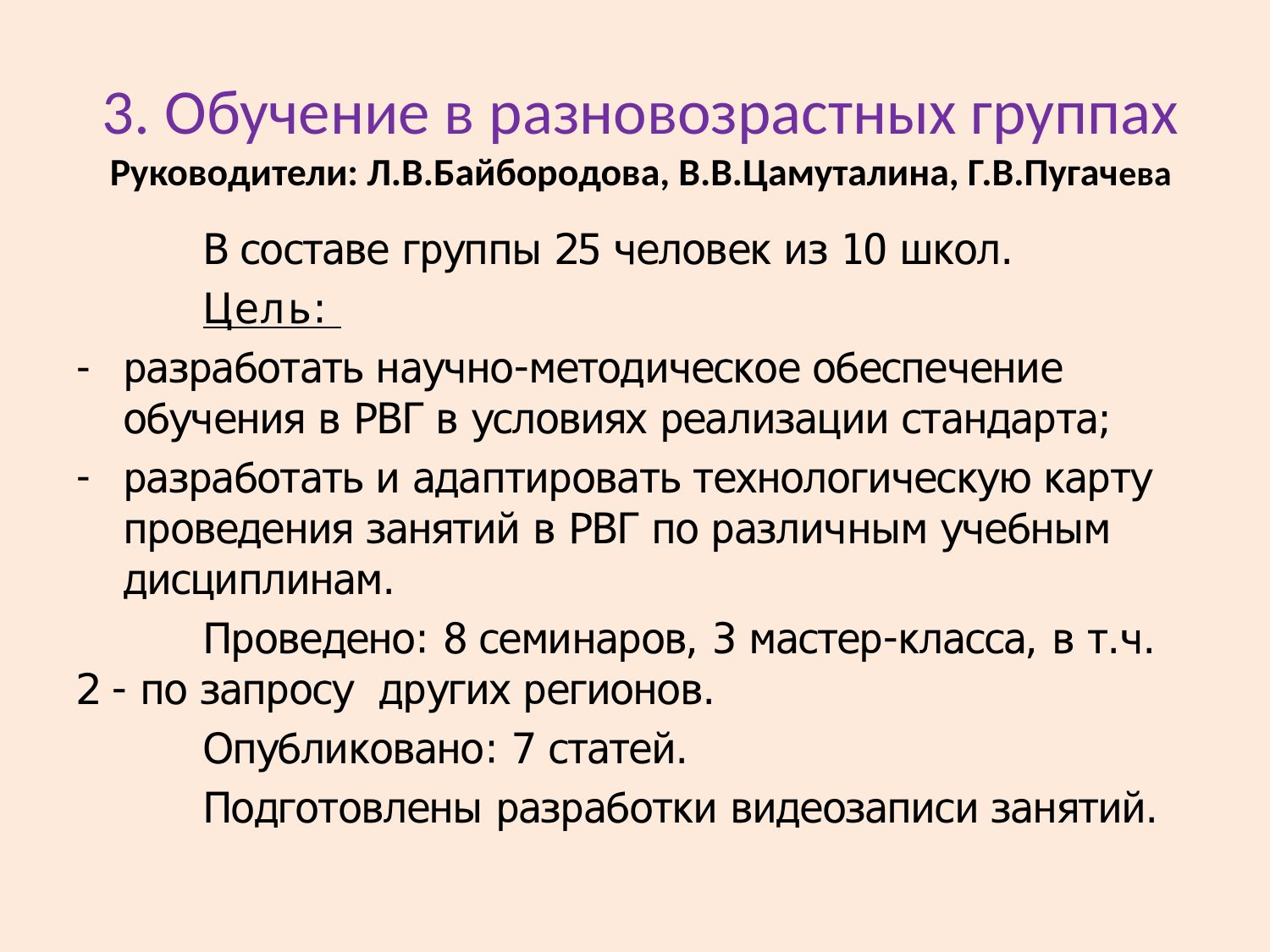

# 3. Обучение в разновозрастных группах Руководители: Л.В.Байбородова, В.В.Цамуталина, Г.В.Пугачева
	В составе группы 25 человек из 10 школ.
	Цель:
разработать научно-методическое обеспечение обучения в РВГ в условиях реализации стандарта;
разработать и адаптировать технологическую карту проведения занятий в РВГ по различным учебным дисциплинам.
	Проведено: 8 семинаров, 3 мастер-класса, в т.ч. 2 - по запросу  других регионов.
	Опубликовано: 7 статей.
	Подготовлены разработки видеозаписи занятий.